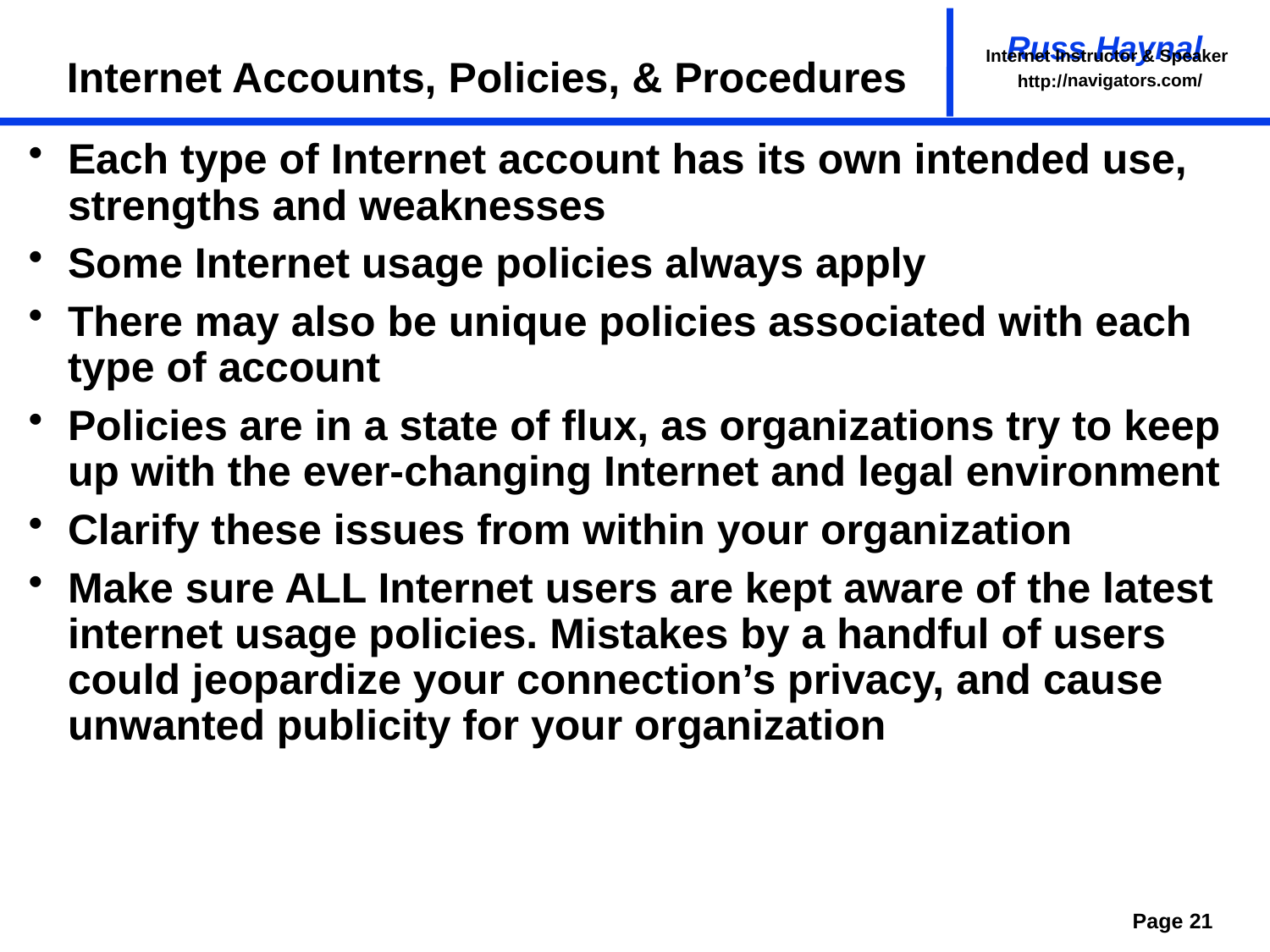

# Internet Accounts, Policies, & Procedures
Each type of Internet account has its own intended use, strengths and weaknesses
Some Internet usage policies always apply
There may also be unique policies associated with each type of account
Policies are in a state of flux, as organizations try to keep up with the ever-changing Internet and legal environment
Clarify these issues from within your organization
Make sure ALL Internet users are kept aware of the latest internet usage policies. Mistakes by a handful of users could jeopardize your connection’s privacy, and cause unwanted publicity for your organization